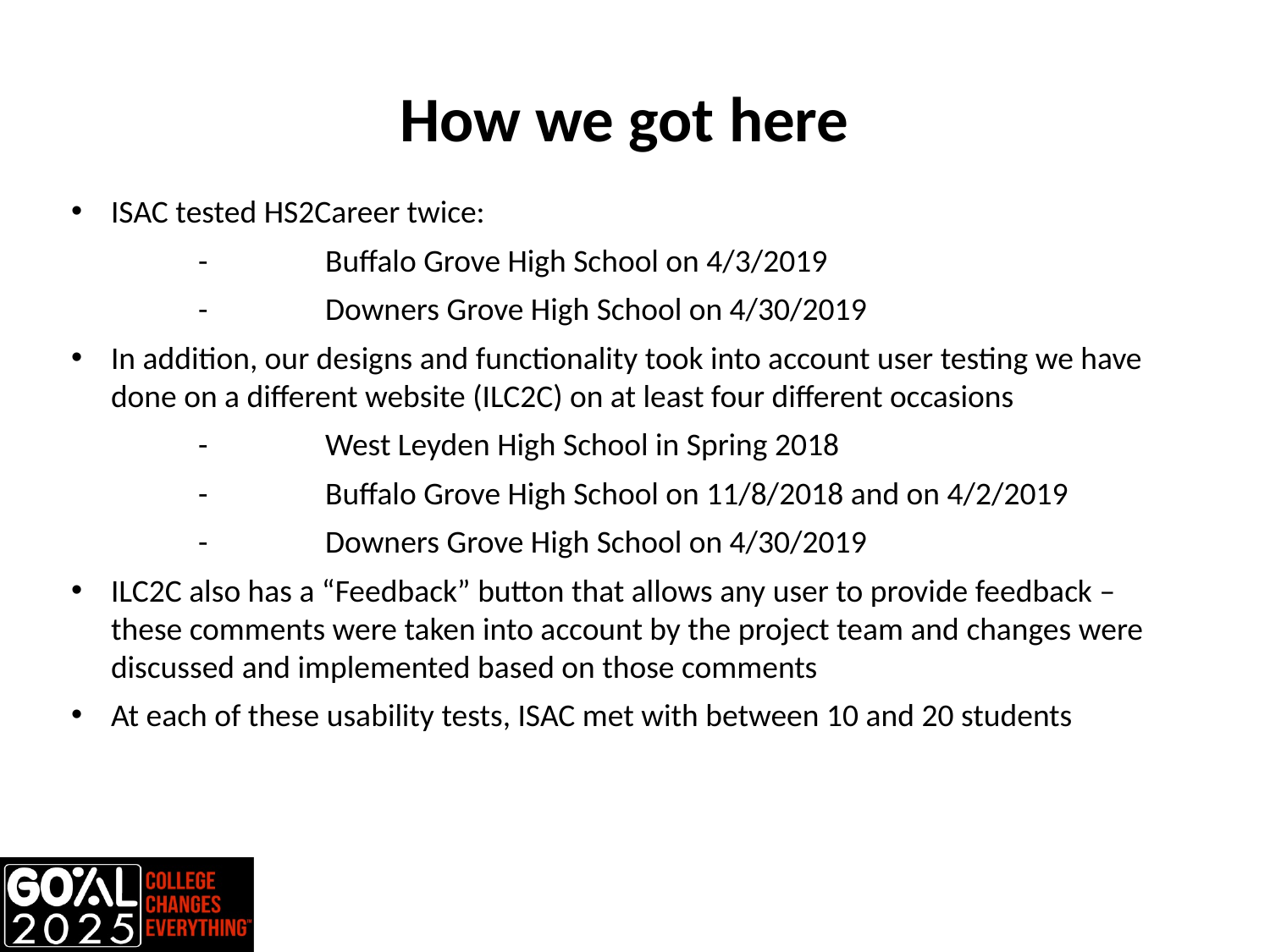

# How we got here
ISAC tested HS2Career twice:
	-	Buffalo Grove High School on 4/3/2019
	-	Downers Grove High School on 4/30/2019
In addition, our designs and functionality took into account user testing we have done on a different website (ILC2C) on at least four different occasions
	-	West Leyden High School in Spring 2018
	-	Buffalo Grove High School on 11/8/2018 and on 4/2/2019
	-	Downers Grove High School on 4/30/2019
ILC2C also has a “Feedback” button that allows any user to provide feedback – these comments were taken into account by the project team and changes were discussed and implemented based on those comments
At each of these usability tests, ISAC met with between 10 and 20 students